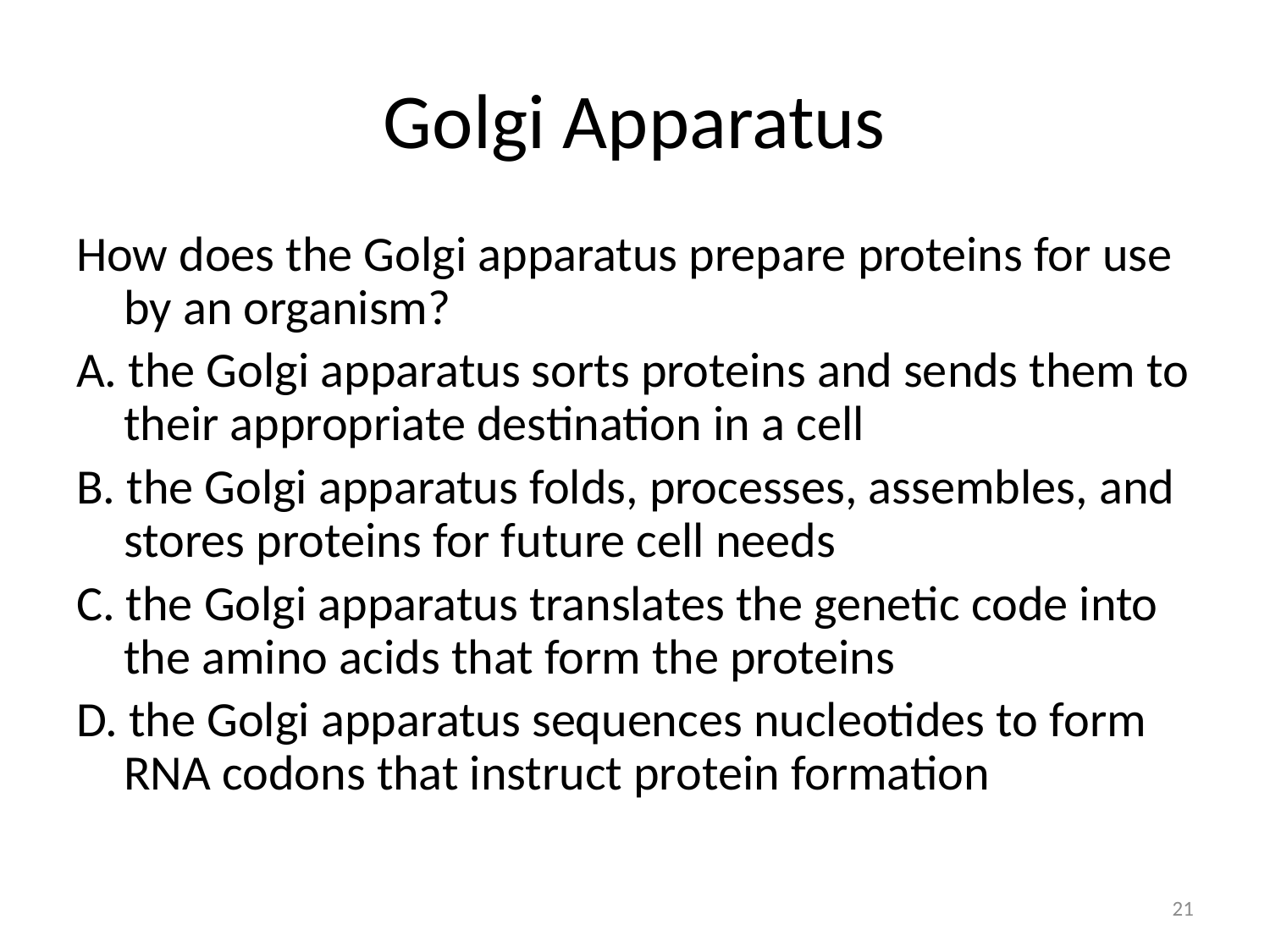

# Golgi Apparatus
How does the Golgi apparatus prepare proteins for use by an organism?
A. the Golgi apparatus sorts proteins and sends them to their appropriate destination in a cell
B. the Golgi apparatus folds, processes, assembles, and stores proteins for future cell needs
C. the Golgi apparatus translates the genetic code into the amino acids that form the proteins
D. the Golgi apparatus sequences nucleotides to form RNA codons that instruct protein formation
21